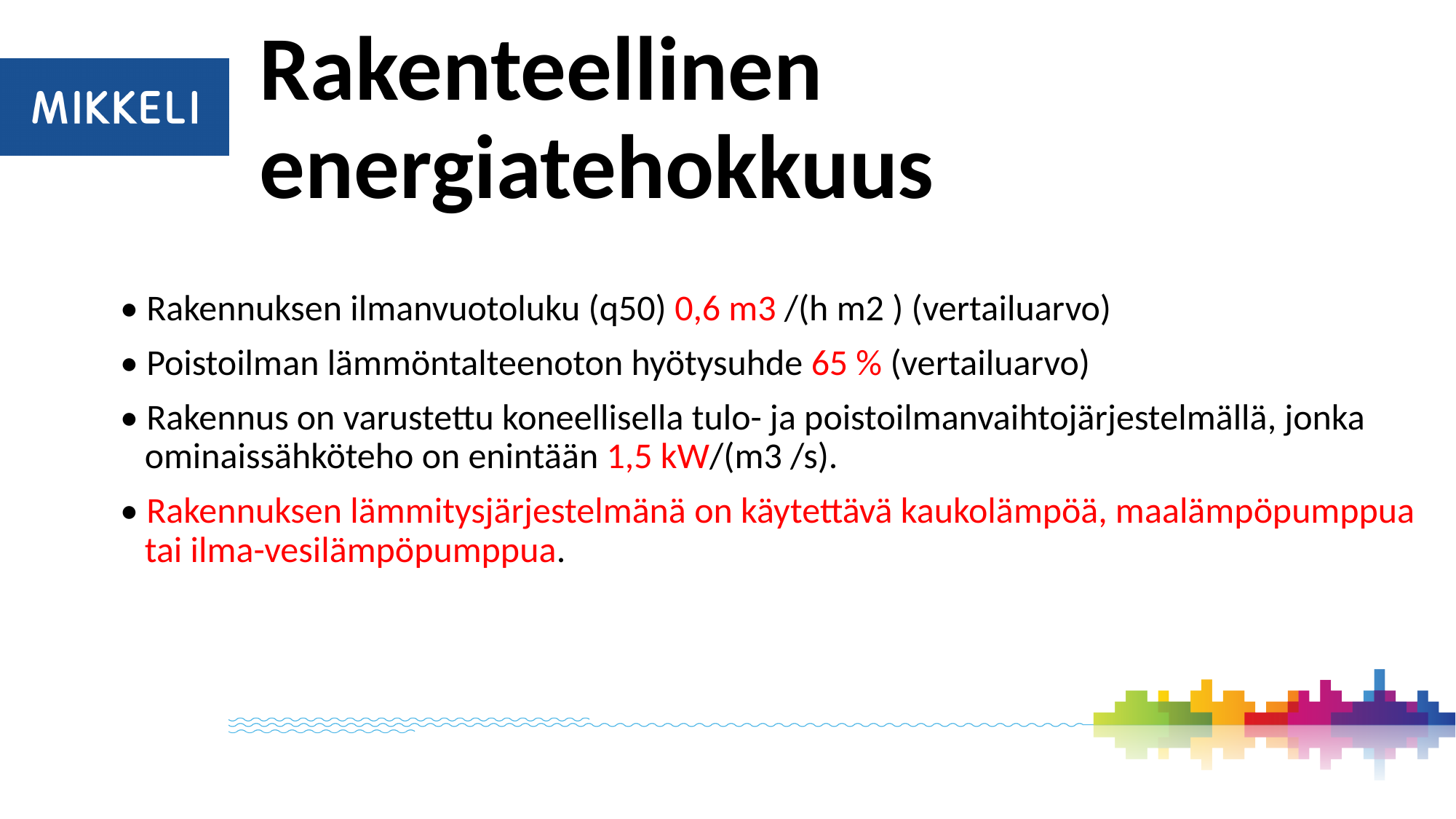

# Rakenteellinen energiatehokkuus
	• Rakennuksen ilmanvuotoluku (q50) 0,6 m3 /(h m2 ) (vertailuarvo)
	• Poistoilman lämmöntalteenoton hyötysuhde 65 % (vertailuarvo)
	• Rakennus on varustettu koneellisella tulo- ja poistoilmanvaihtojärjestelmällä, jonka 	  	   ominaissähköteho on enintään 1,5 kW/(m3 /s).
	• Rakennuksen lämmitysjärjestelmänä on käytettävä kaukolämpöä, maalämpöpumppua 	 	   tai ilma-vesilämpöpumppua.